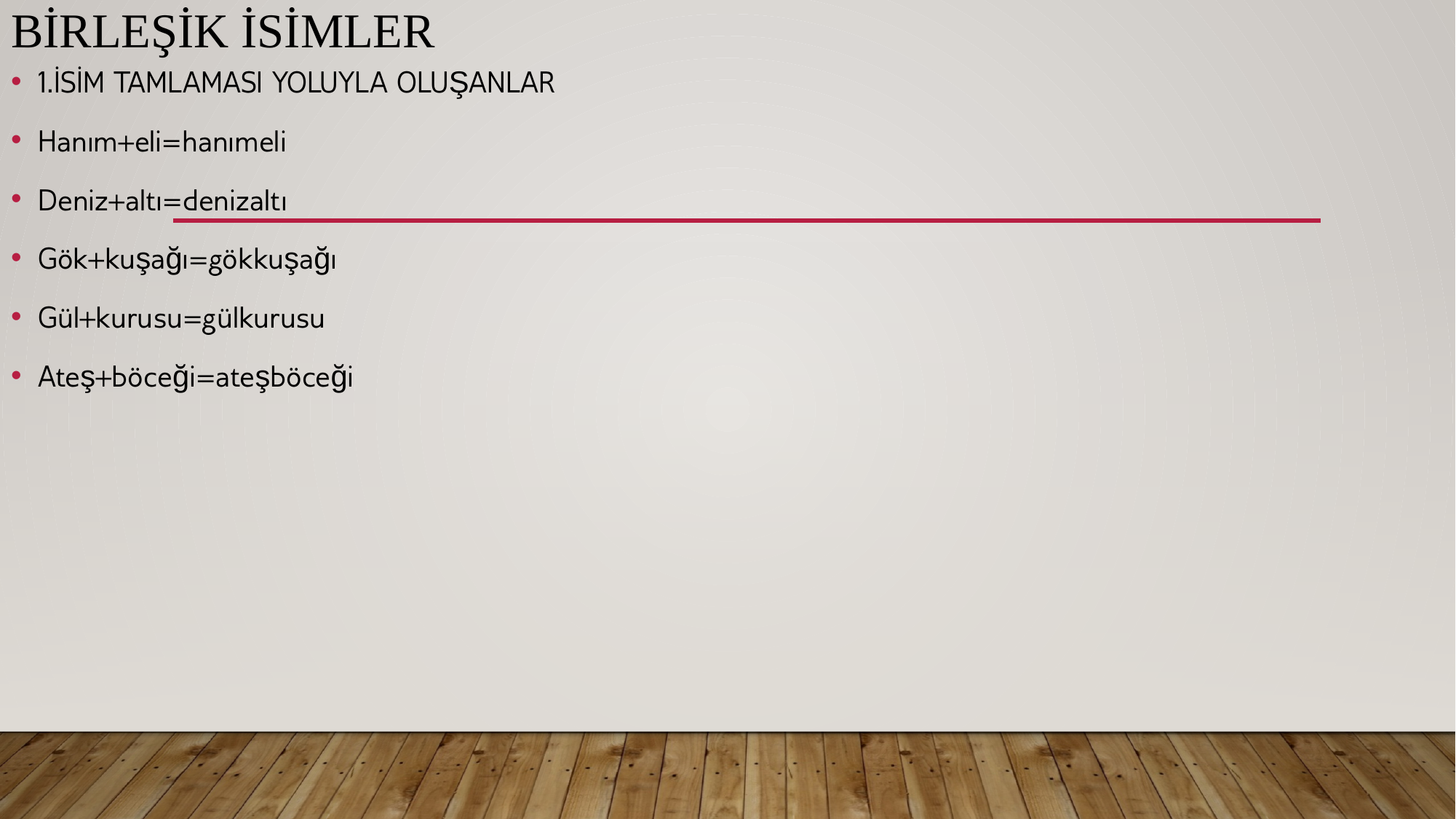

# Birleşik isimler
1.İSİM TAMLAMASI YOLUYLA OLUŞANLAR
Hanım+eli=hanımeli
Deniz+altı=denizaltı
Gök+kuşağı=gökkuşağı
Gül+kurusu=gülkurusu
Ateş+böceği=ateşböceği